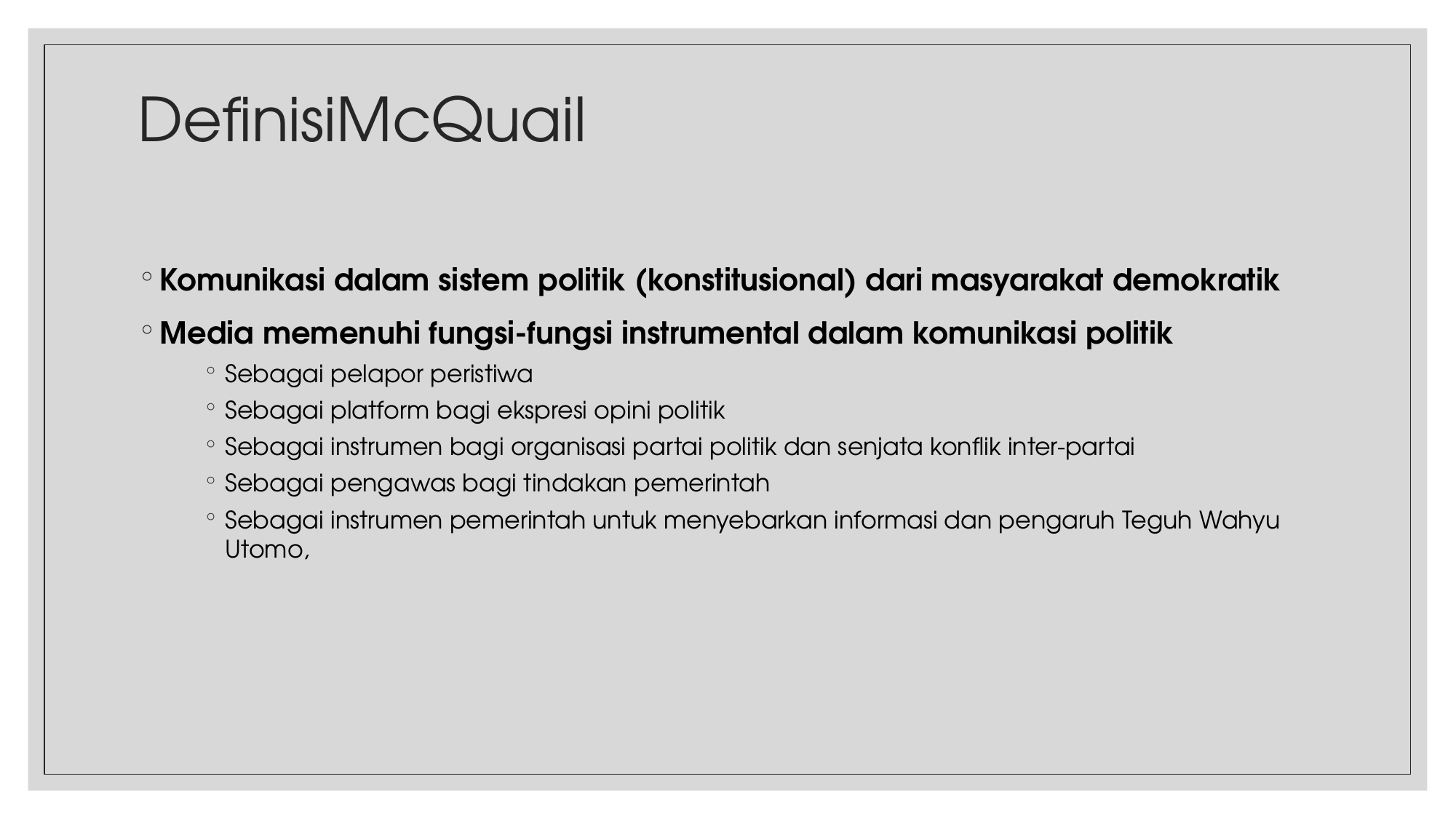

# DefinisiMcQuail
Komunikasi dalam sistem politik (konstitusional) dari masyarakat demokratik
Media memenuhi fungsi-fungsi instrumental dalam komunikasi politik
Sebagai pelapor peristiwa
Sebagai platform bagi ekspresi opini politik
Sebagai instrumen bagi organisasi partai politik dan senjata konflik inter-partai
Sebagai pengawas bagi tindakan pemerintah
Sebagai instrumen pemerintah untuk menyebarkan informasi dan pengaruh Teguh Wahyu Utomo,